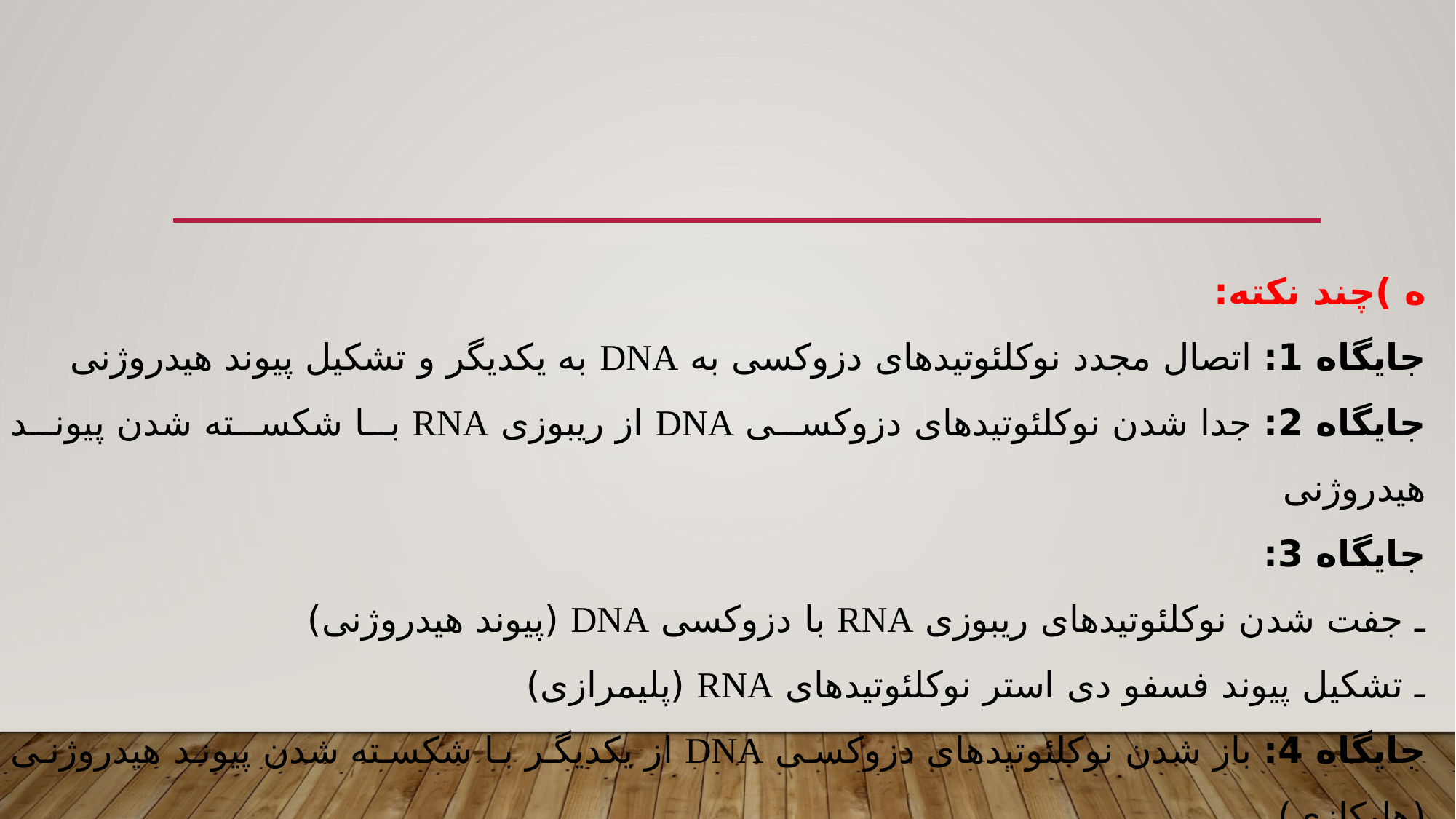

ه )چند نکته:
جایگاه 1: اتصال مجدد نوکلئوتیدهای دزوکسی به DNA به یکدیگر و تشکیل پیوند هیدروژنی
جایگاه 2: جدا شدن نوکلئوتیدهای دزوکسی DNA از ریبوزی RNA با شکسته شدن پیوند هیدروژنی
جایگاه 3:
ـ جفت شدن نوکلئوتیدهای ریبوزی RNA با دزوکسی DNA (پیوند هیدروژنی)
ـ تشکیل پیوند فسفو دی استر نوکلئوتیدهای RNA (پلیمرازی)
جایگاه 4: باز شدن نوکلئوتیدهای دزوکسی DNA از یکدیگر با شکسته شدن پیوند هیدروژنی (هلیکازی)